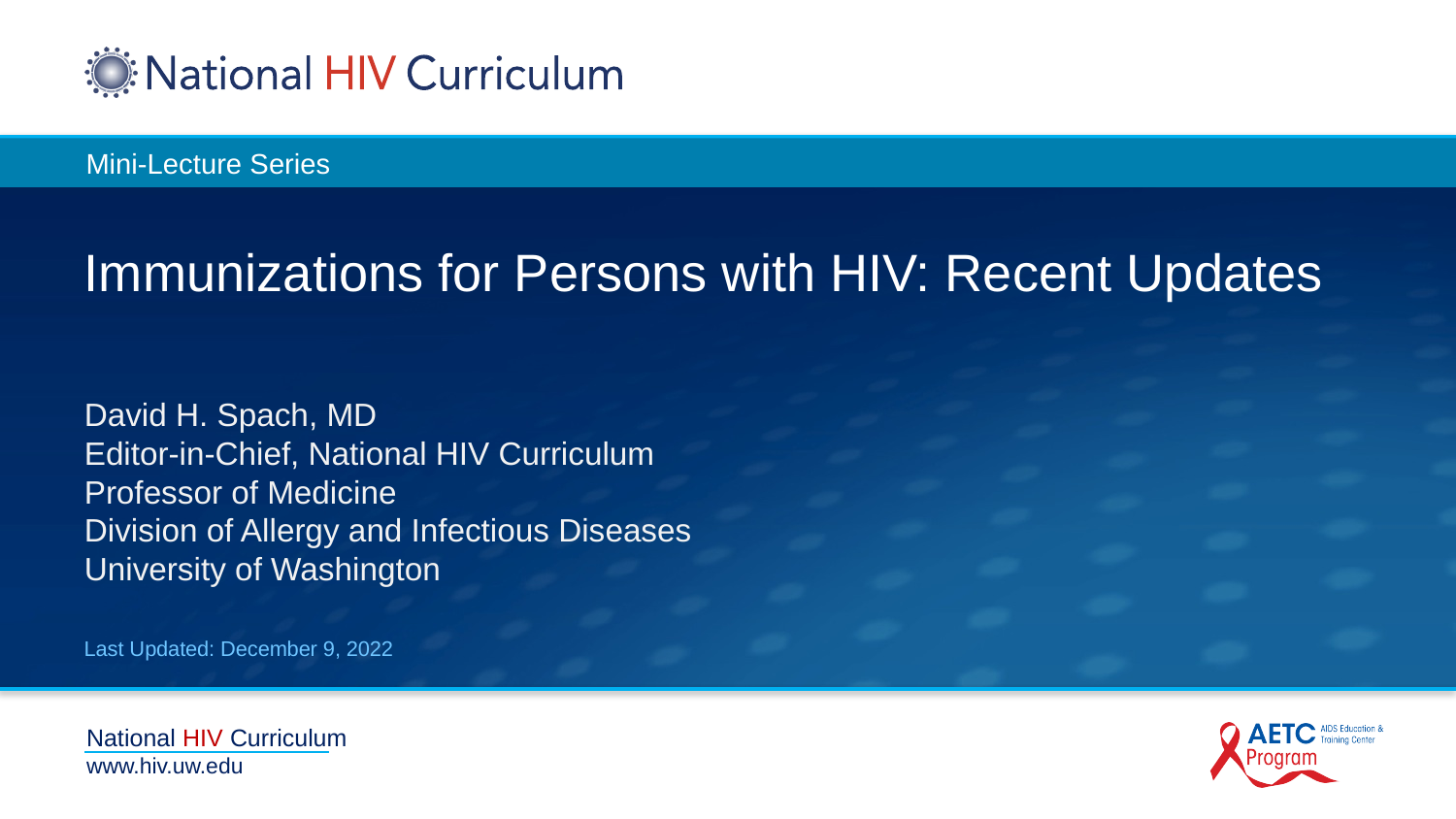

# Immunizations for Persons with HIV: Recent Updates
David H. Spach, MD
Editor-in-Chief, National HIV Curriculum
Professor of Medicine
Division of Allergy and Infectious Diseases
University of Washington
Last Updated: December 9, 2022